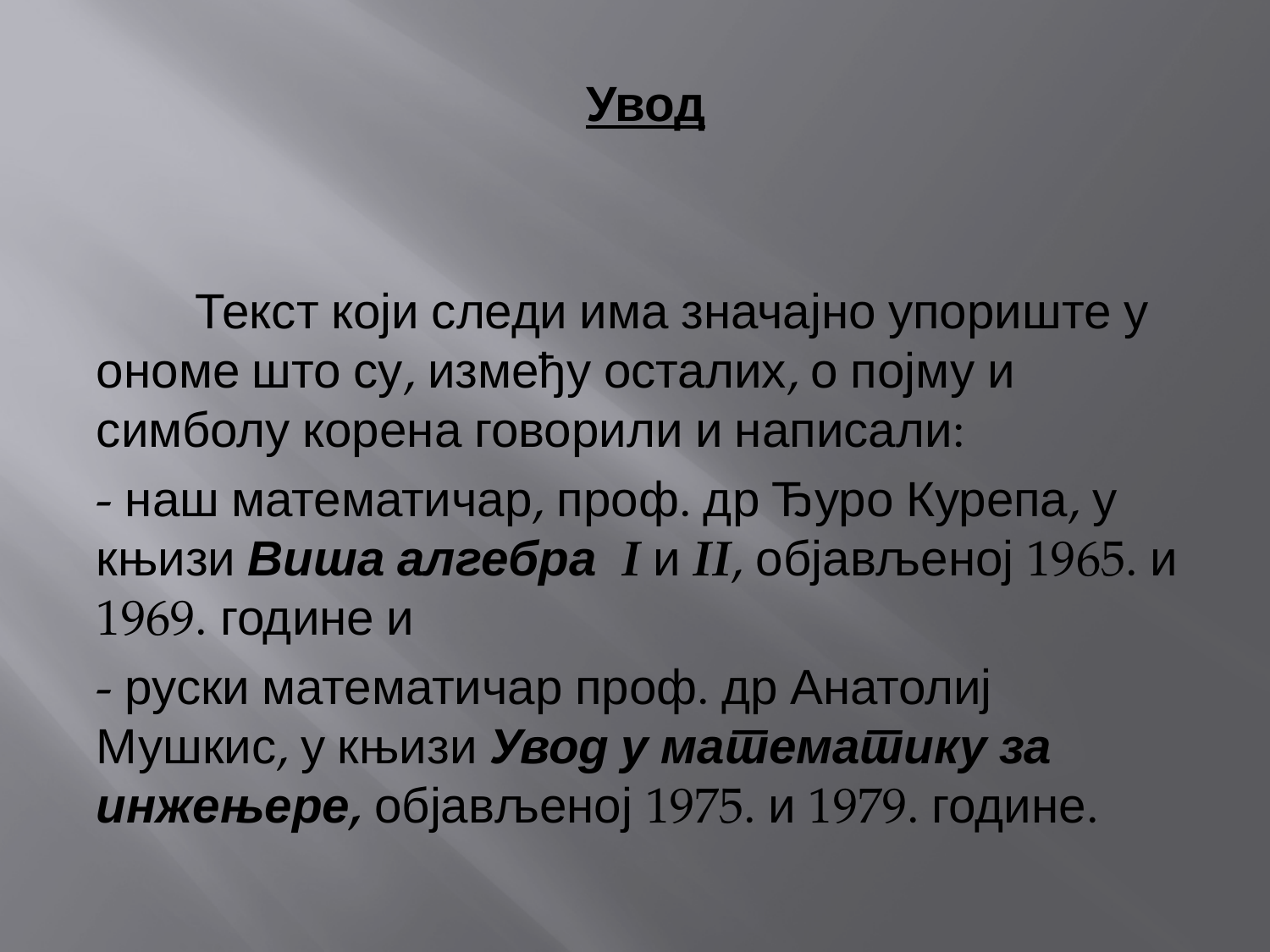

Увод

        Текст који следи има значајно упориште у ономе што су, између осталих, о појму и симболу корена говорили и написали:
- наш математичар, проф. др Ђуро Курепа, у књизи Виша алгебра  I и II, објављеној 1965. и 1969. године и
- руски математичар проф. др Анатолиј Мушкис, у књизи Увод у математику за инжењере, објављеној 1975. и 1979. године.